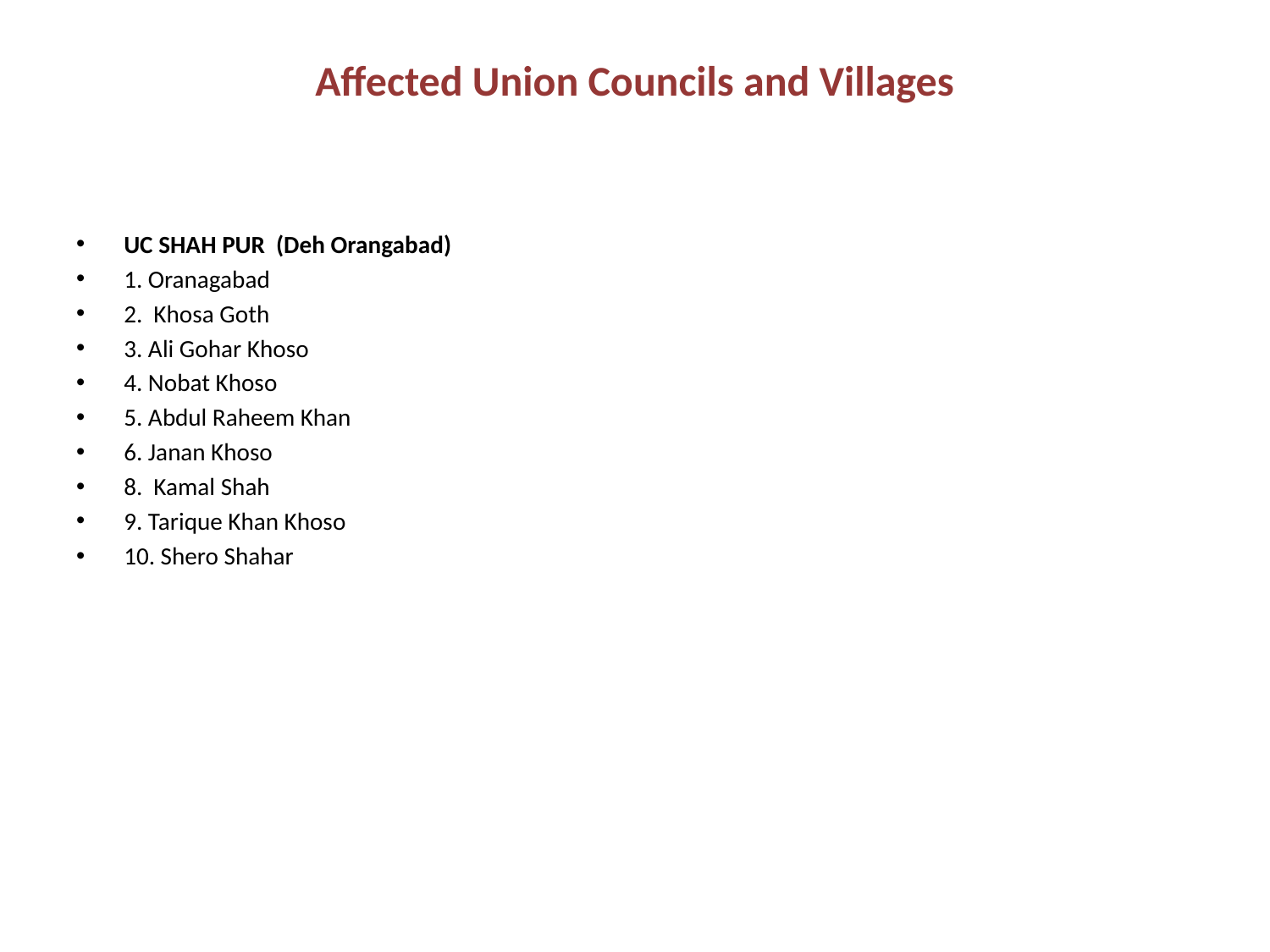

# Affected Union Councils and Villages
UC SHAH PUR  (Deh Orangabad)
1. Oranagabad
2.  Khosa Goth
3. Ali Gohar Khoso
4. Nobat Khoso
5. Abdul Raheem Khan
6. Janan Khoso
8.  Kamal Shah
9. Tarique Khan Khoso
10. Shero Shahar